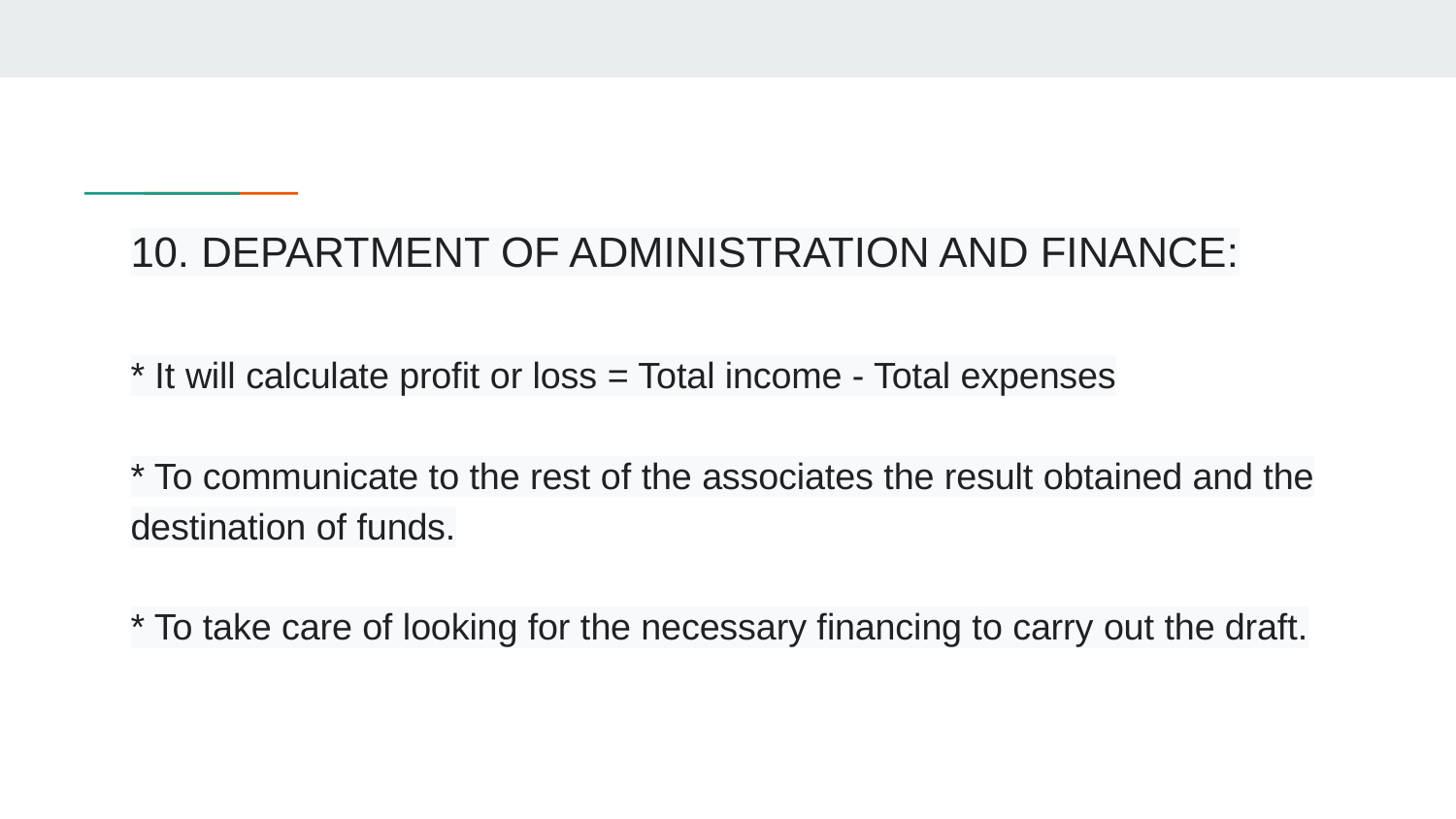

# 10. DEPARTMENT OF ADMINISTRATION AND FINANCE:
* It will calculate profit or loss = Total income - Total expenses

* To communicate to the rest of the associates the result obtained and the
destination of funds.

* To take care of looking for the necessary financing to carry out the draft.